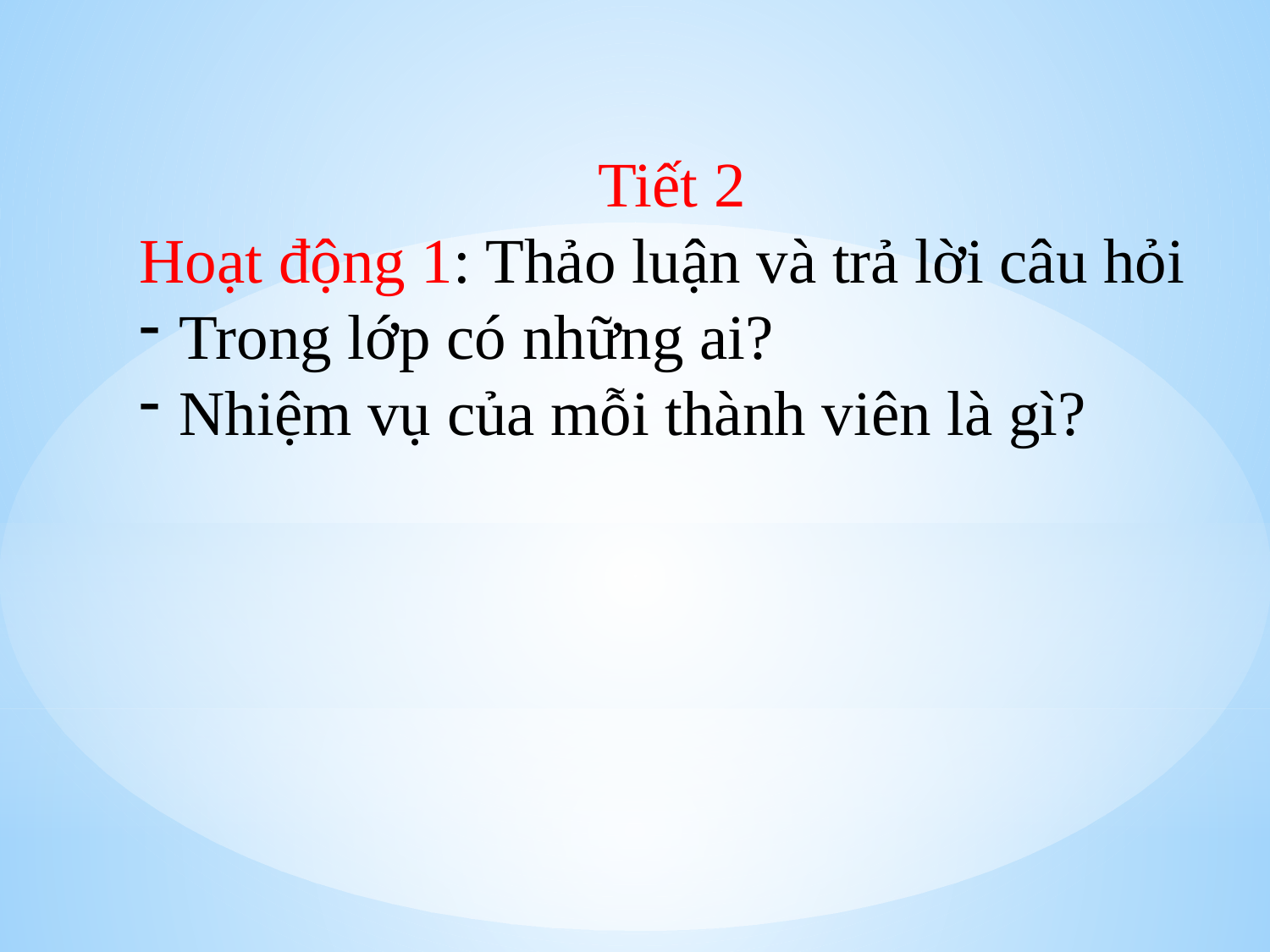

Tiết 2
Hoạt động 1: Thảo luận và trả lời câu hỏi
Trong lớp có những ai?
Nhiệm vụ của mỗi thành viên là gì?